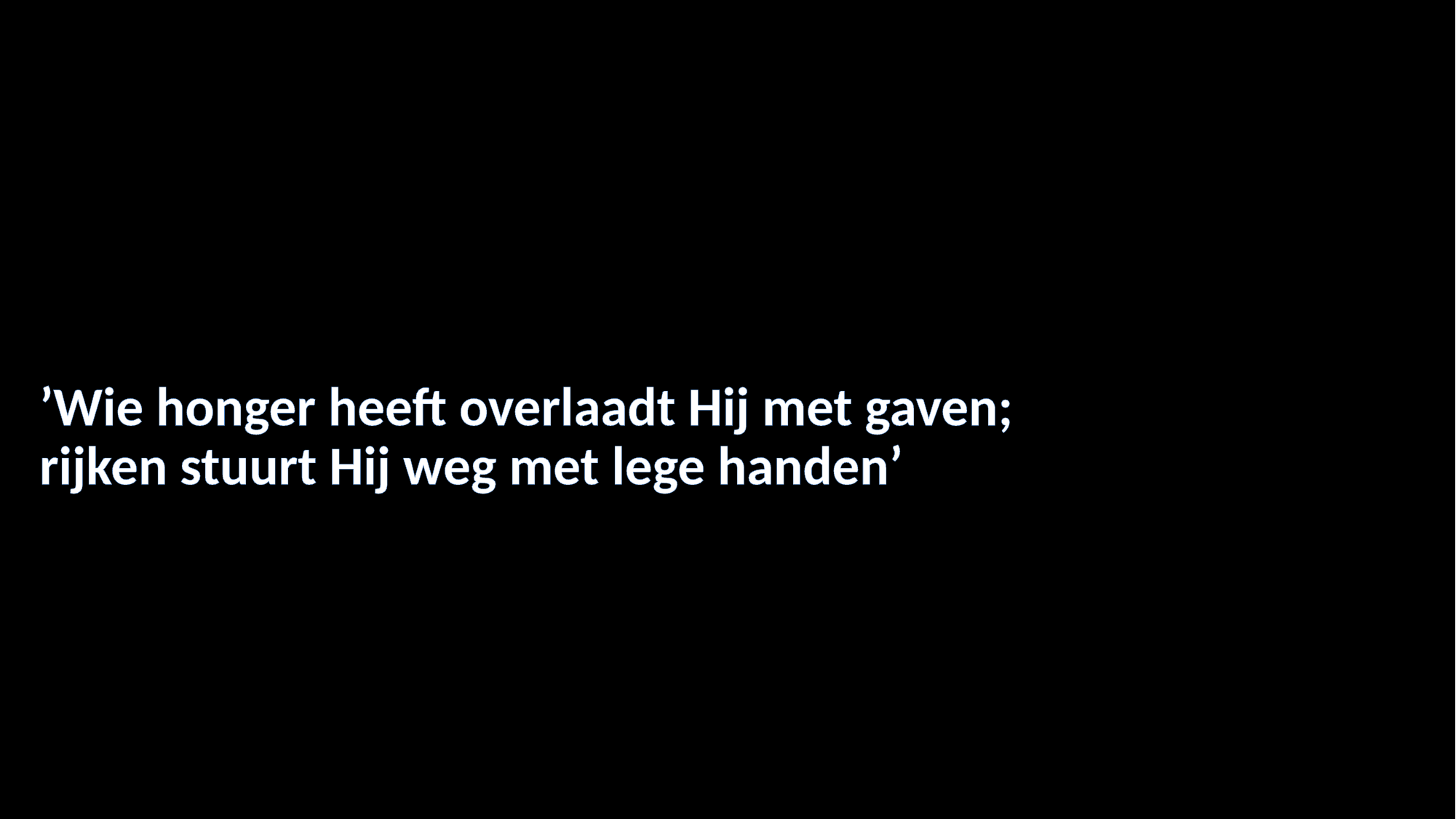

#

’Wie honger heeft overlaadt Hij met gaven;
rijken stuurt Hij weg met lege handen’